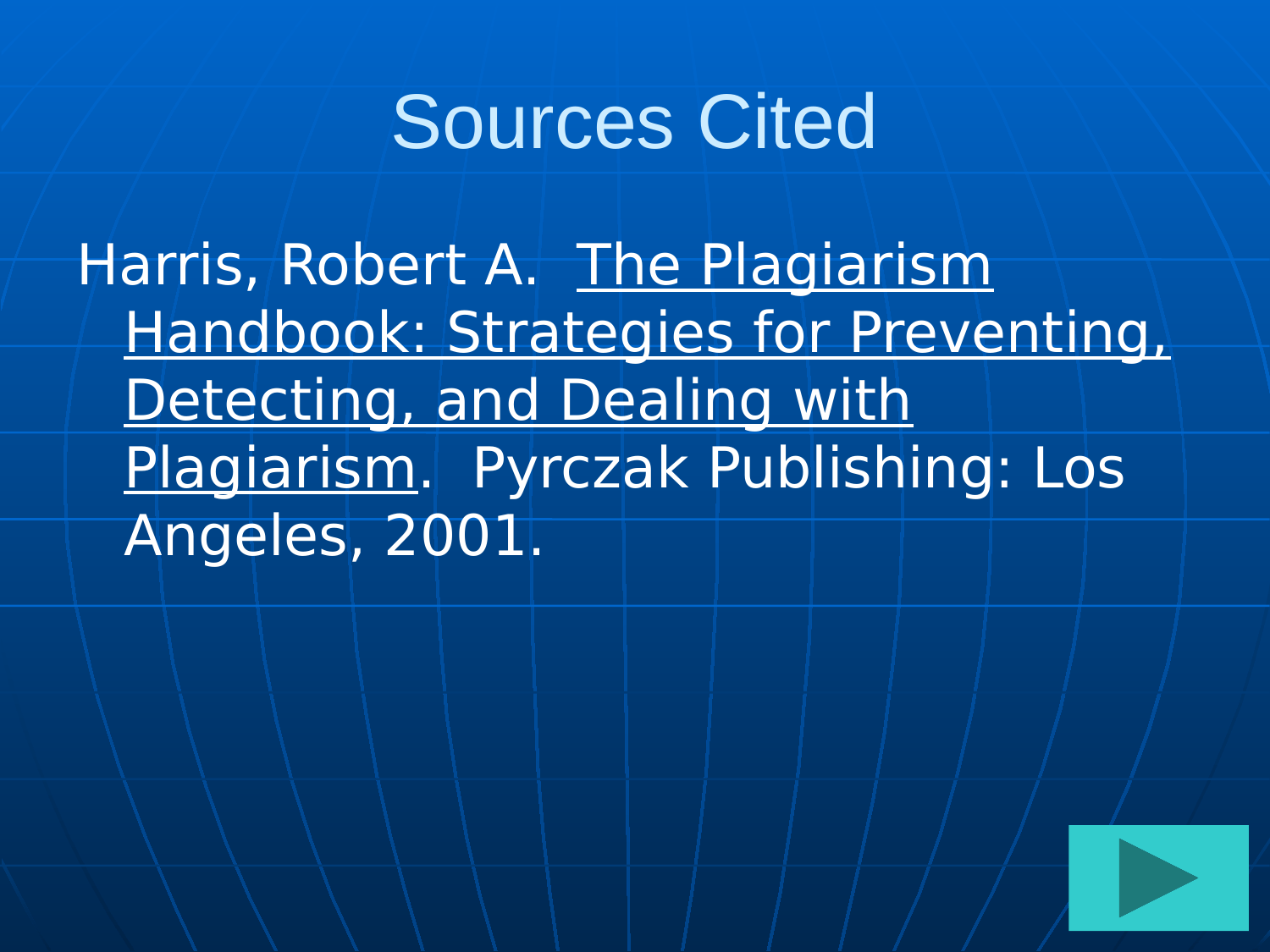

# Sources Cited
Harris, Robert A.  The Plagiarism Handbook: Strategies for Preventing, Detecting, and Dealing with Plagiarism.  Pyrczak Publishing: Los Angeles, 2001.